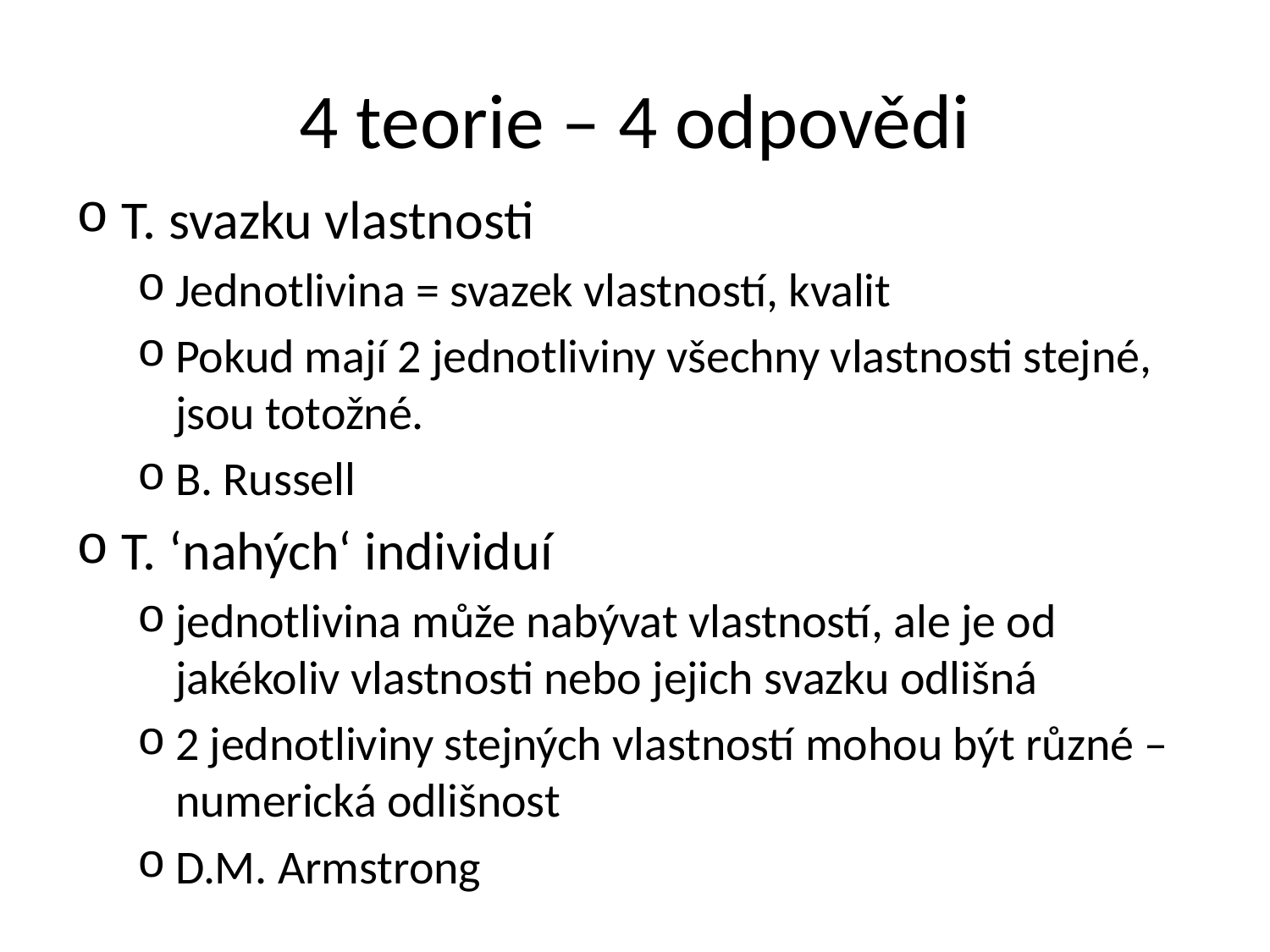

# 4 teorie – 4 odpovědi
T. svazku vlastnosti
Jednotlivina = svazek vlastností, kvalit
Pokud mají 2 jednotliviny všechny vlastnosti stejné, jsou totožné.
B. Russell
T. ‘nahých‘ individuí
jednotlivina může nabývat vlastností, ale je od jakékoliv vlastnosti nebo jejich svazku odlišná
2 jednotliviny stejných vlastností mohou být různé – numerická odlišnost
D.M. Armstrong